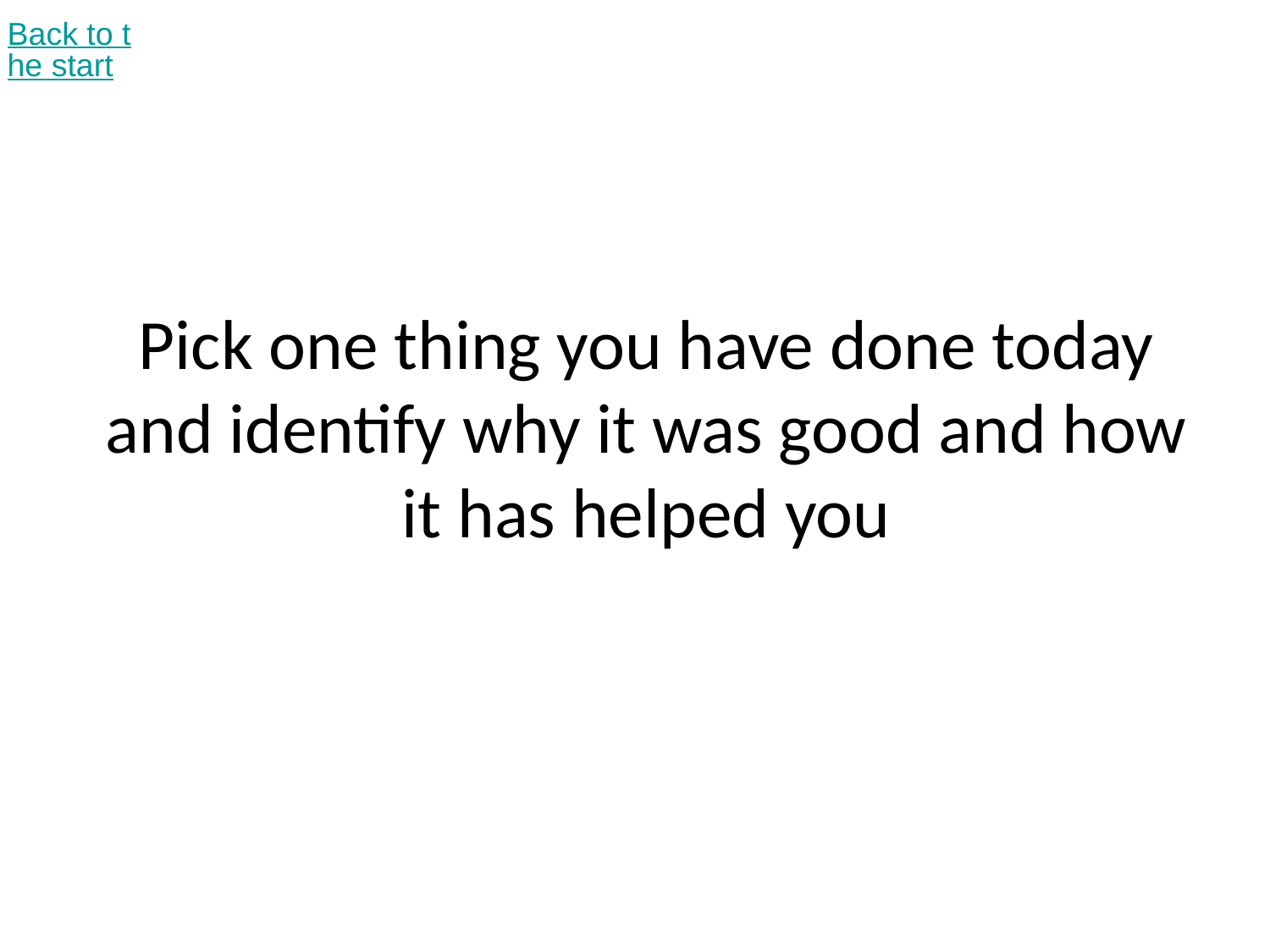

Back to the start
# Pick one thing you have done today and identify why it was good and how it has helped you